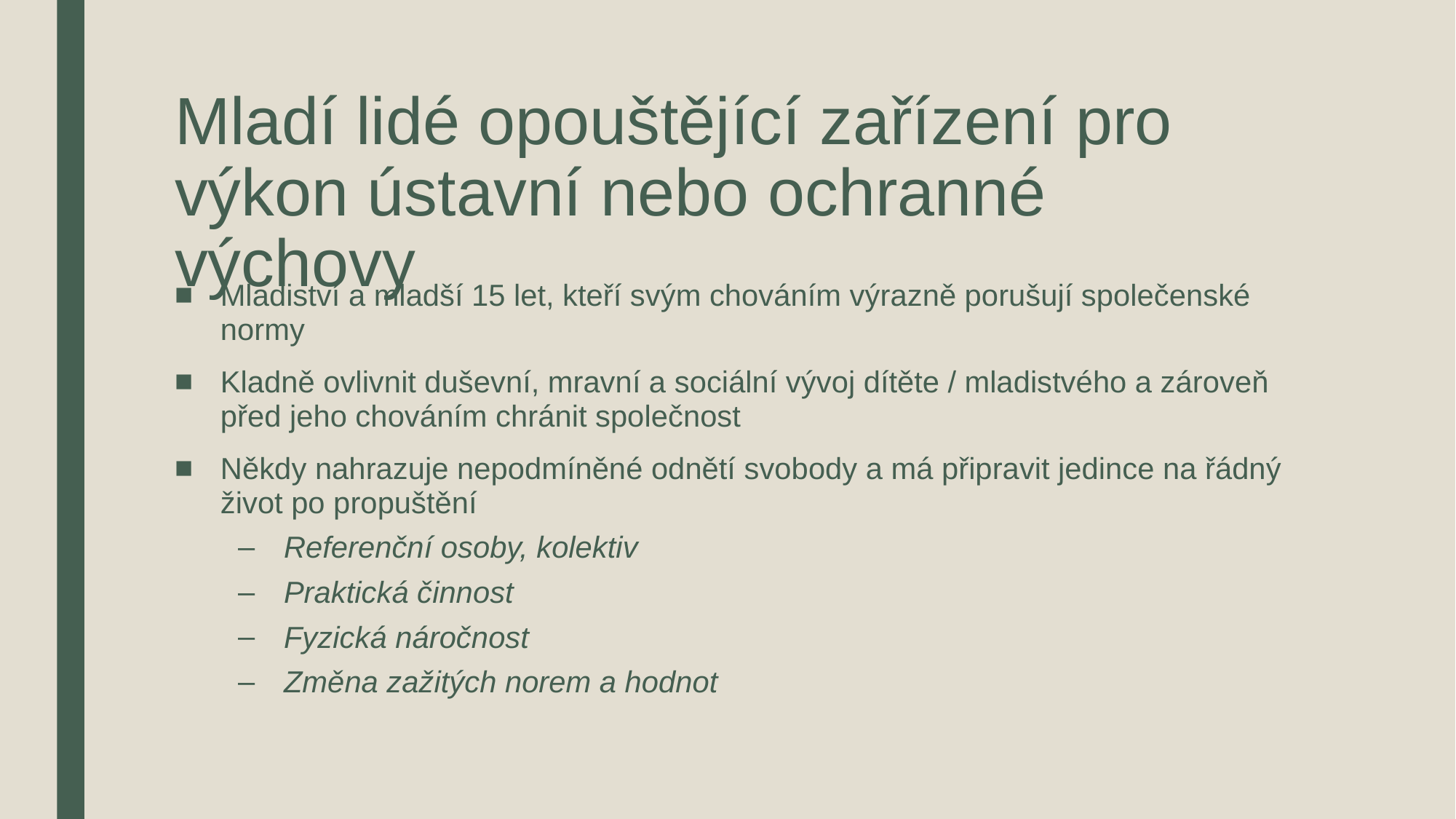

# Mladí lidé opouštějící zařízení pro výkon ústavní nebo ochranné výchovy
Mladiství a mladší 15 let, kteří svým chováním výrazně porušují společenské normy
Kladně ovlivnit duševní, mravní a sociální vývoj dítěte / mladistvého a zároveň před jeho chováním chránit společnost
Někdy nahrazuje nepodmíněné odnětí svobody a má připravit jedince na řádný život po propuštění
Referenční osoby, kolektiv
Praktická činnost
Fyzická náročnost
Změna zažitých norem a hodnot